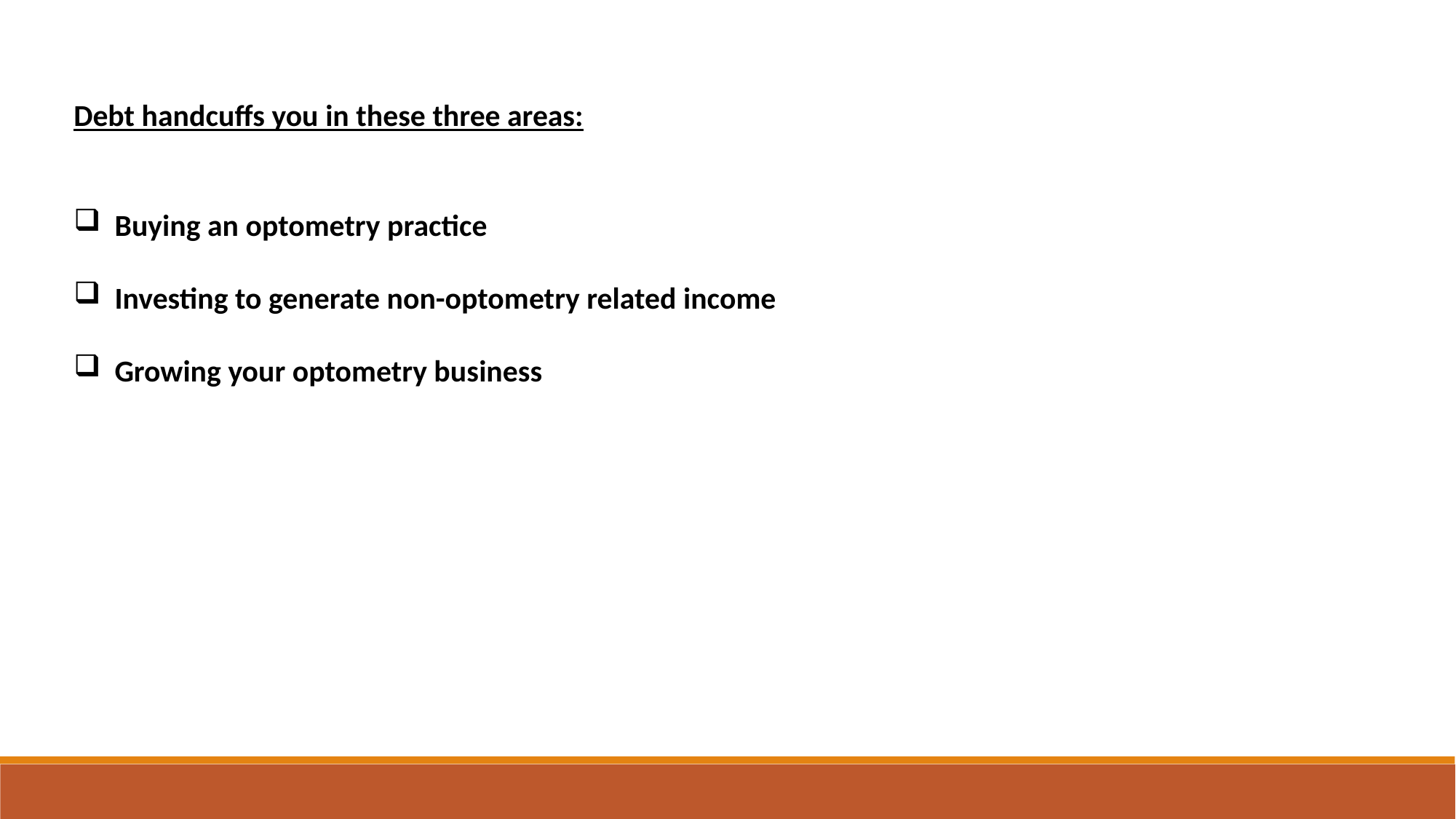

Debt handcuffs you in these three areas:

Buying an optometry practice

Investing to generate non-optometry related income

Growing your optometry business